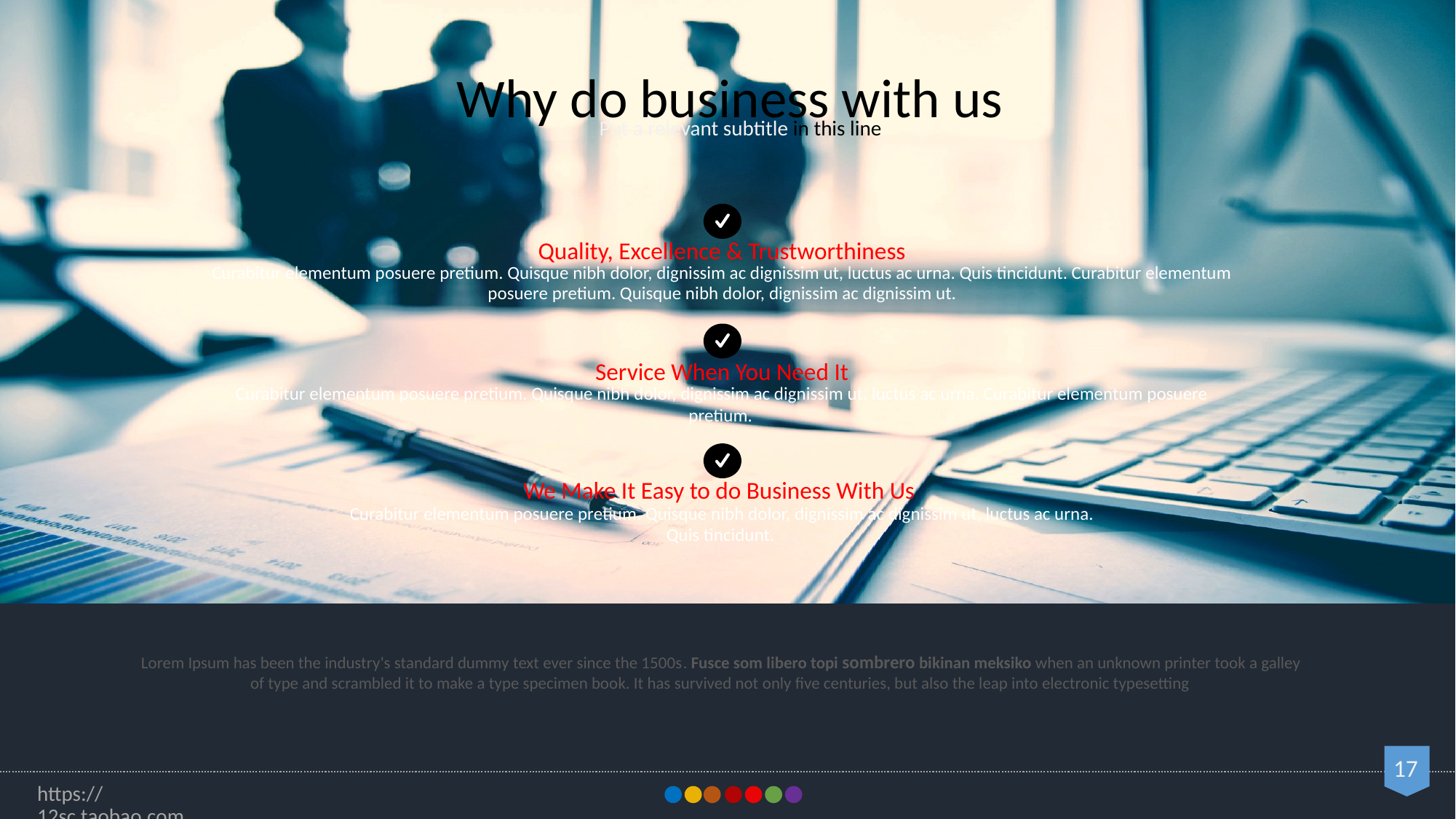

Why do business with us
Put a relevant subtitle in this line

Quality, Excellence & Trustworthiness
Curabitur elementum posuere pretium. Quisque nibh dolor, dignissim ac dignissim ut, luctus ac urna. Quis tincidunt. Curabitur elementum posuere pretium. Quisque nibh dolor, dignissim ac dignissim ut.

Service When You Need It
Curabitur elementum posuere pretium. Quisque nibh dolor, dignissim ac dignissim ut, luctus ac urna. Curabitur elementum posuere pretium.

We Make It Easy to do Business With Us
Curabitur elementum posuere pretium. Quisque nibh dolor, dignissim ac dignissim ut, luctus ac urna.
Quis tincidunt.
Lorem Ipsum has been the industry's standard dummy text ever since the 1500s. Fusce som libero topi sombrero bikinan meksiko when an unknown printer took a galley of type and scrambled it to make a type specimen book. It has survived not only five centuries, but also the leap into electronic typesetting

17
https://12sc.taobao.com